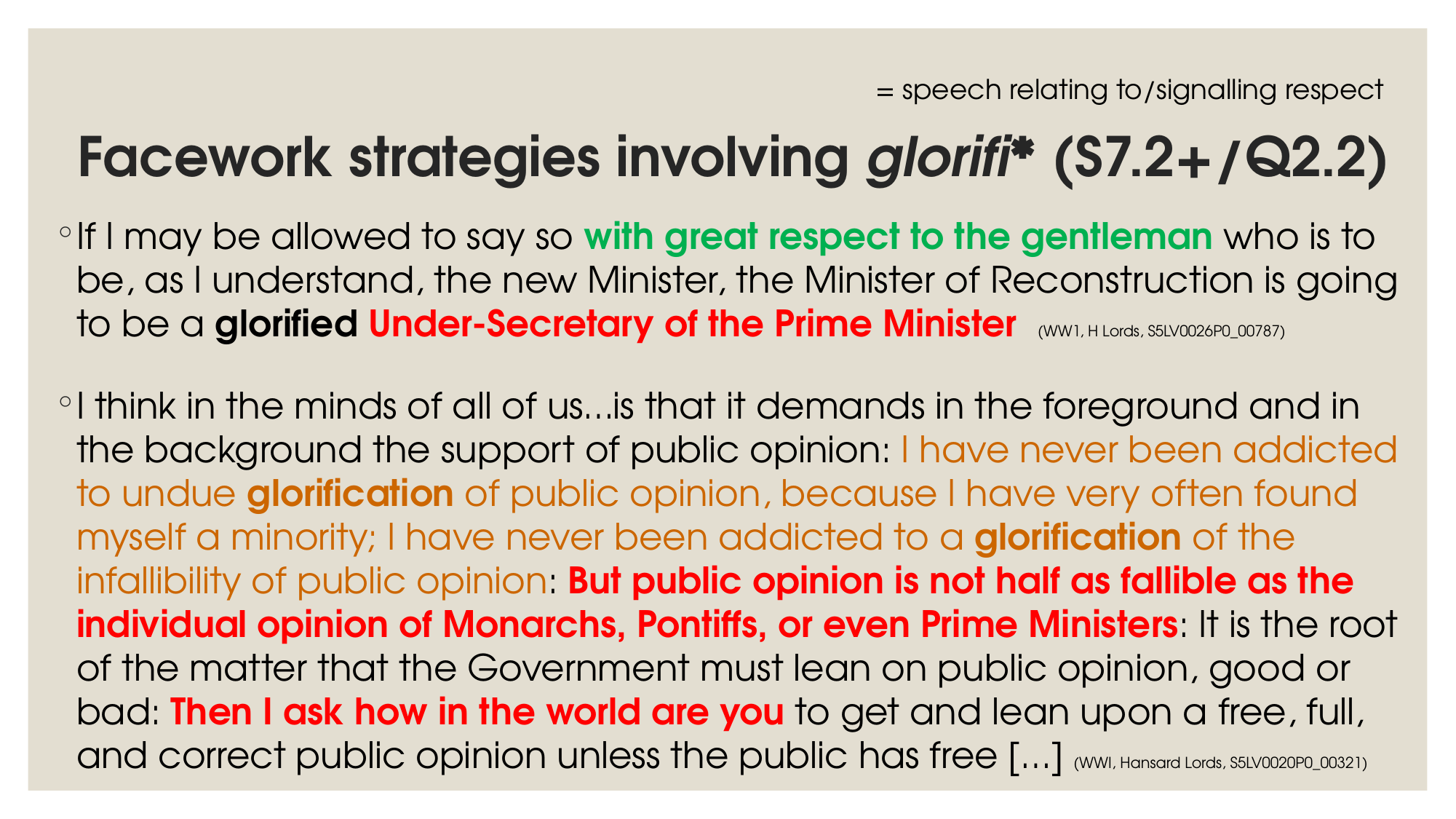

= speech relating to/signalling respect
# Facework strategies involving glorifi* (S7.2+/Q2.2)
If I may be allowed to say so with great respect to the gentleman who is to be, as I understand, the new Minister, the Minister of Reconstruction is going to be a glorified Under-Secretary of the Prime Minister  (WW1, H Lords, S5LV0026P0_00787)

I think in the minds of all of us…is that it demands in the foreground and in the background the support of public opinion: I have never been addicted to undue glorification of public opinion, because I have very often found myself a minority; I have never been addicted to a glorification of the infallibility of public opinion: But public opinion is not half as fallible as the individual opinion of Monarchs, Pontiffs, or even Prime Ministers: It is the root of the matter that the Government must lean on public opinion, good or bad: Then I ask how in the world are you to get and lean upon a free, full, and correct public opinion unless the public has free […] (WWI, Hansard Lords, S5LV0020P0_00321)